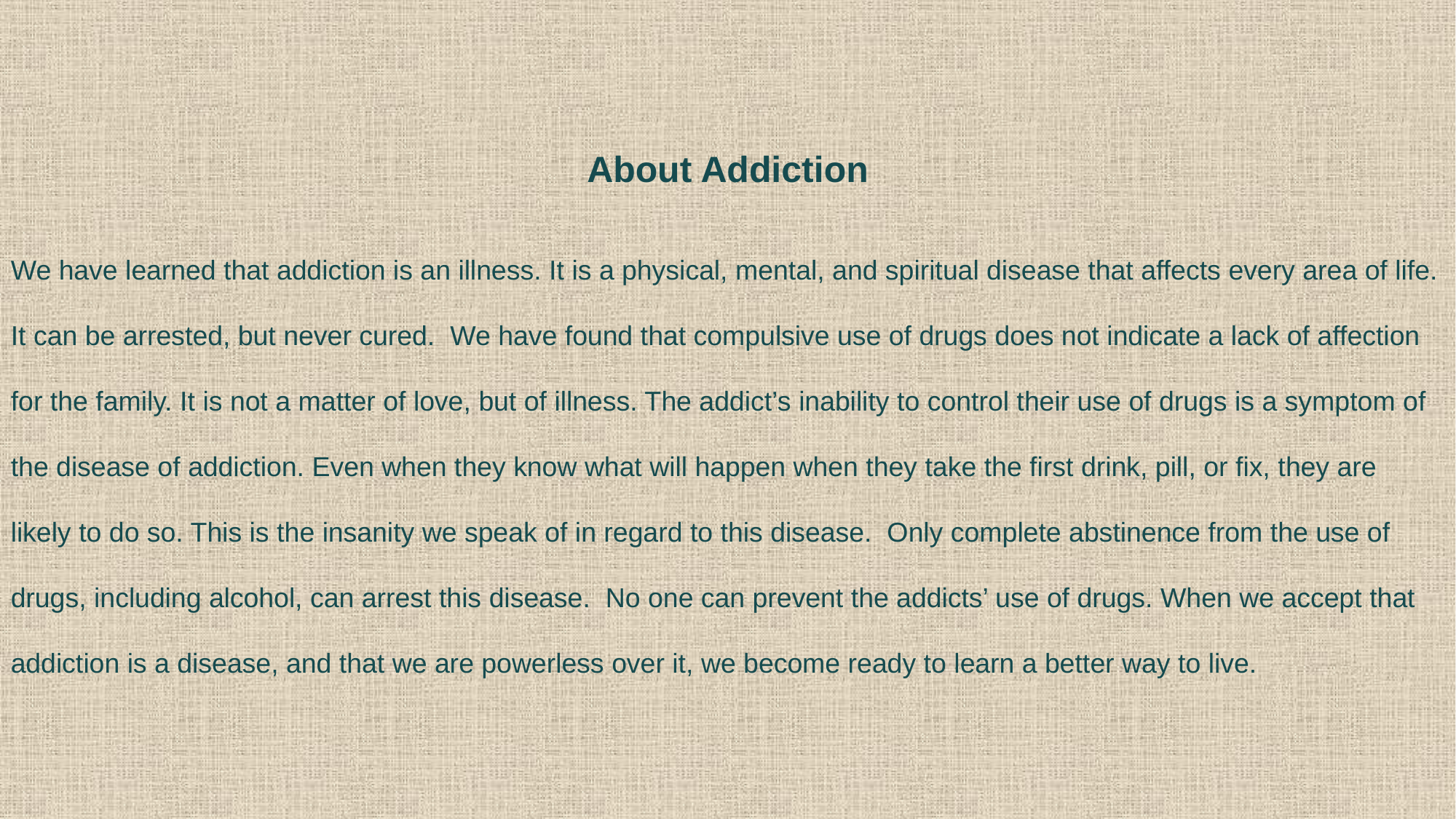

About Addiction

We have learned that addiction is an illness. It is a physical, mental, and spiritual disease that affects every area of life. It can be arrested, but never cured.  We have found that compulsive use of drugs does not indicate a lack of affection for the family. It is not a matter of love, but of illness. The addict’s inability to control their use of drugs is a symptom of the disease of addiction. Even when they know what will happen when they take the first drink, pill, or fix, they are likely to do so. This is the insanity we speak of in regard to this disease.  Only complete abstinence from the use of drugs, including alcohol, can arrest this disease.  No one can prevent the addicts’ use of drugs. When we accept that addiction is a disease, and that we are powerless over it, we become ready to learn a better way to live.